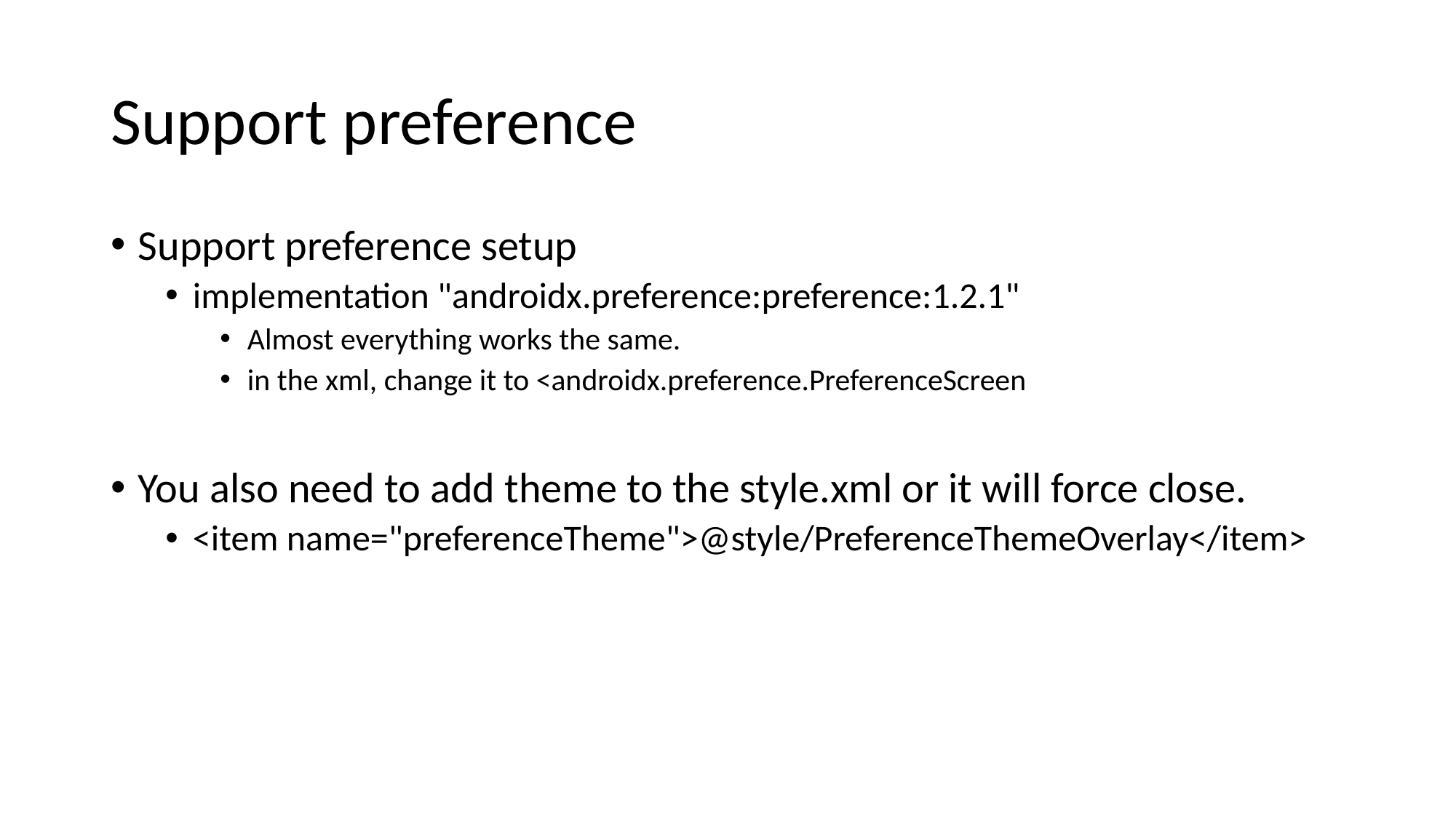

# Support preference
Support preference setup
implementation "androidx.preference:preference:1.2.1"
Almost everything works the same.
in the xml, change it to <androidx.preference.PreferenceScreen

You also need to add theme to the style.xml or it will force close.
<item name="preferenceTheme">@style/PreferenceThemeOverlay</item>